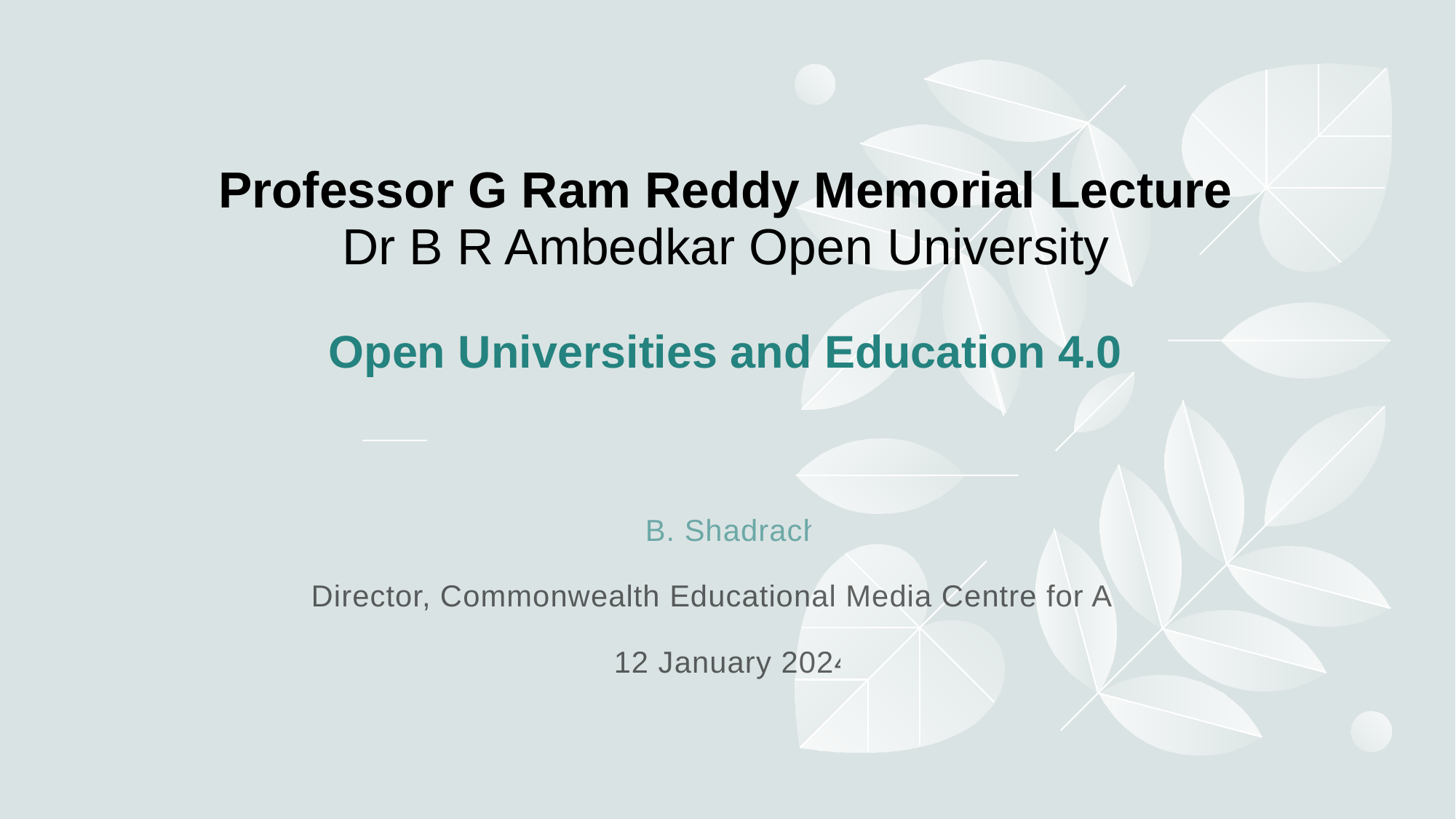

# Professor G Ram Reddy Memorial Lecture Dr B R Ambedkar Open University Open Universities and Education 4.0
B. Shadrach
Director, Commonwealth Educational Media Centre for Asia
12 January 2024